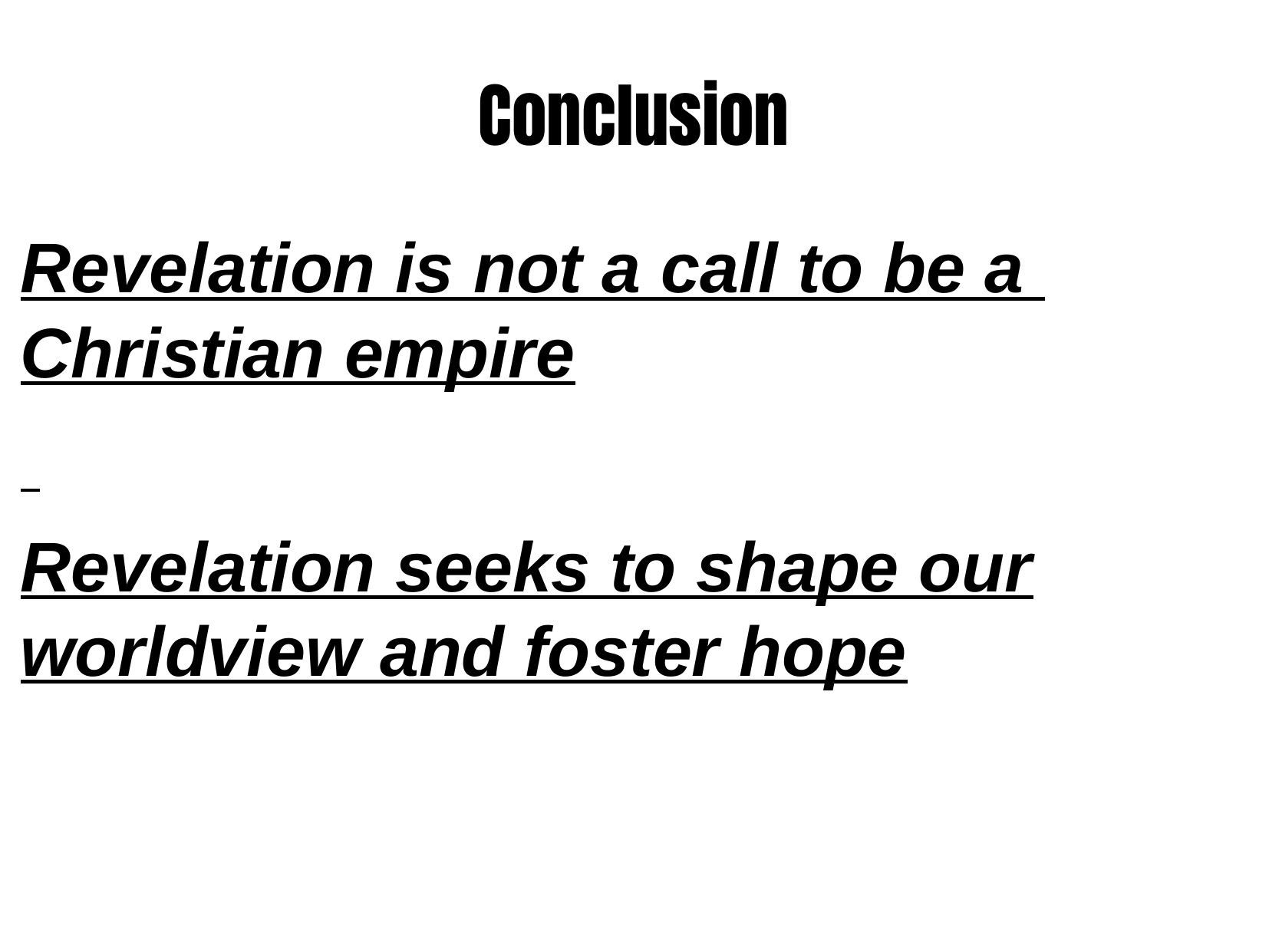

Conclusion
Revelation is not a call to be a
Christian empire

Revelation seeks to shape our worldview and foster hope